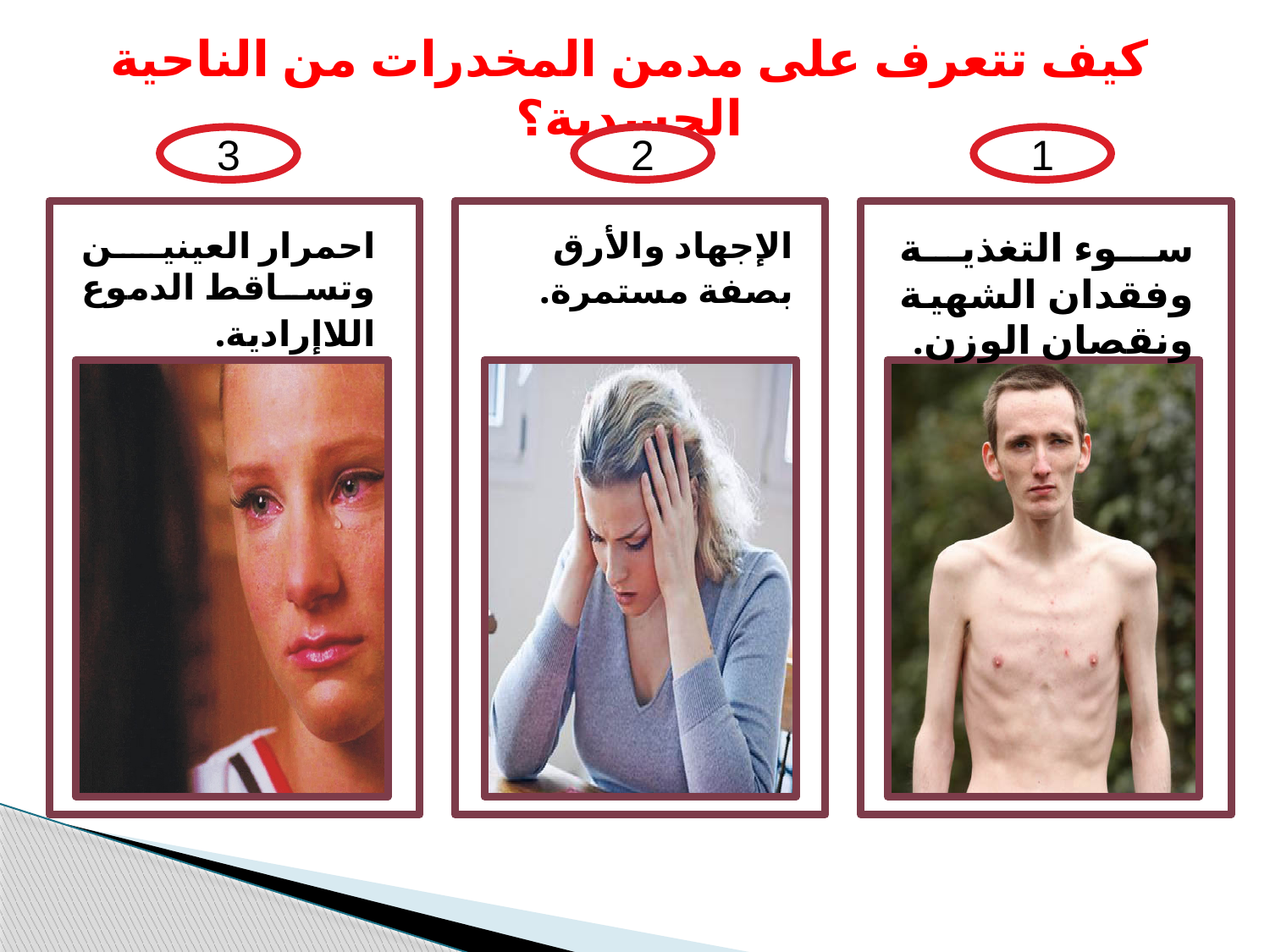

كيف تتعرف على مدمن المخدرات من الناحية الجسدية؟

3
2
1
+
+
+
احمرار العينين وتساقط الدموع اللاإرادية.
الإجهاد والأرق بصفة مستمرة.
سوء التغذية وفقدان الشهية ونقصان الوزن.